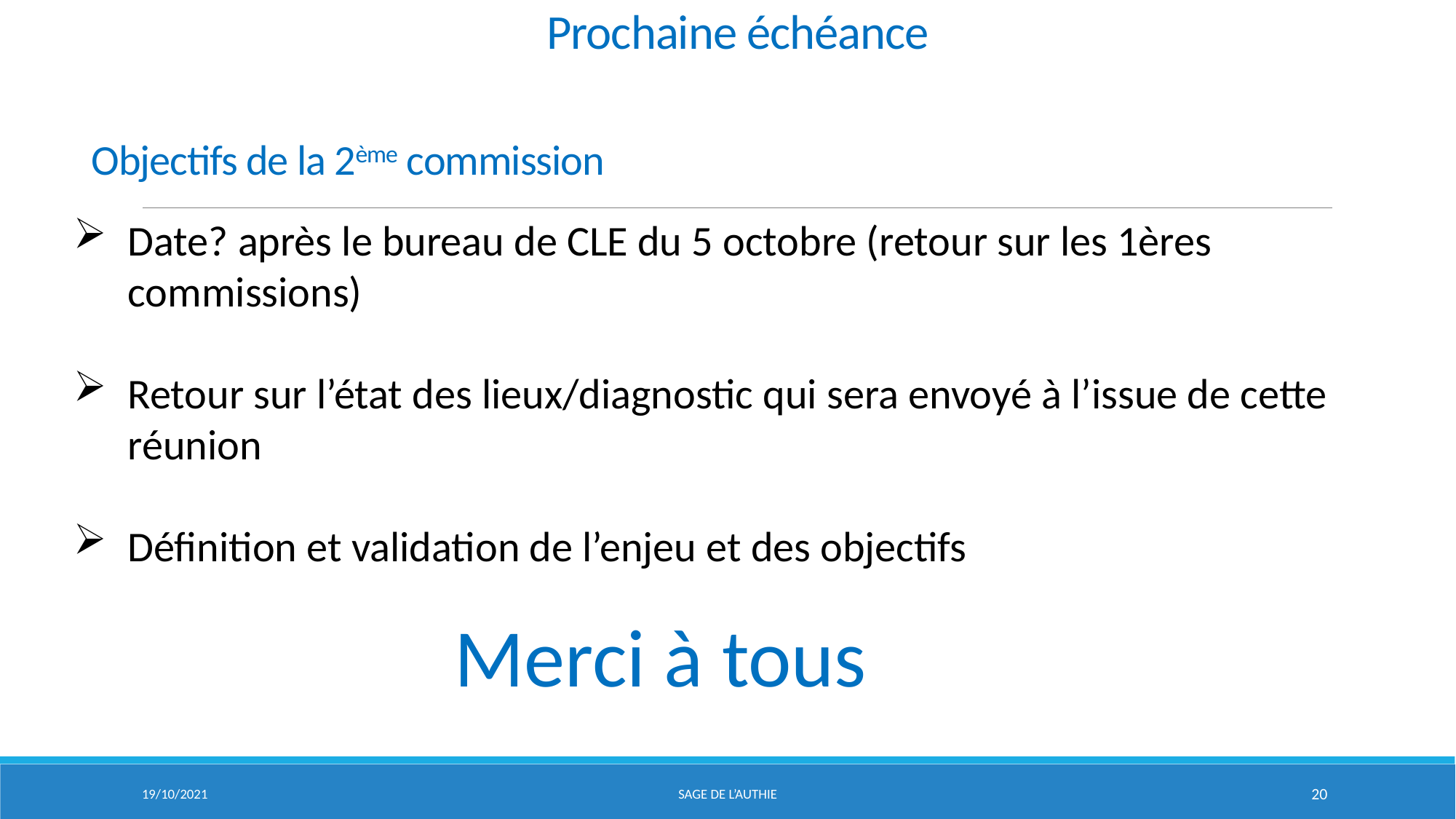

Prochaine échéance
Objectifs de la 2ème commission
Date? après le bureau de CLE du 5 octobre (retour sur les 1ères commissions)

Retour sur l’état des lieux/diagnostic qui sera envoyé à l’issue de cette réunion

Définition et validation de l’enjeu et des objectifs

Merci à tous
19/10/2021
Sage de l’aUTHIE
20